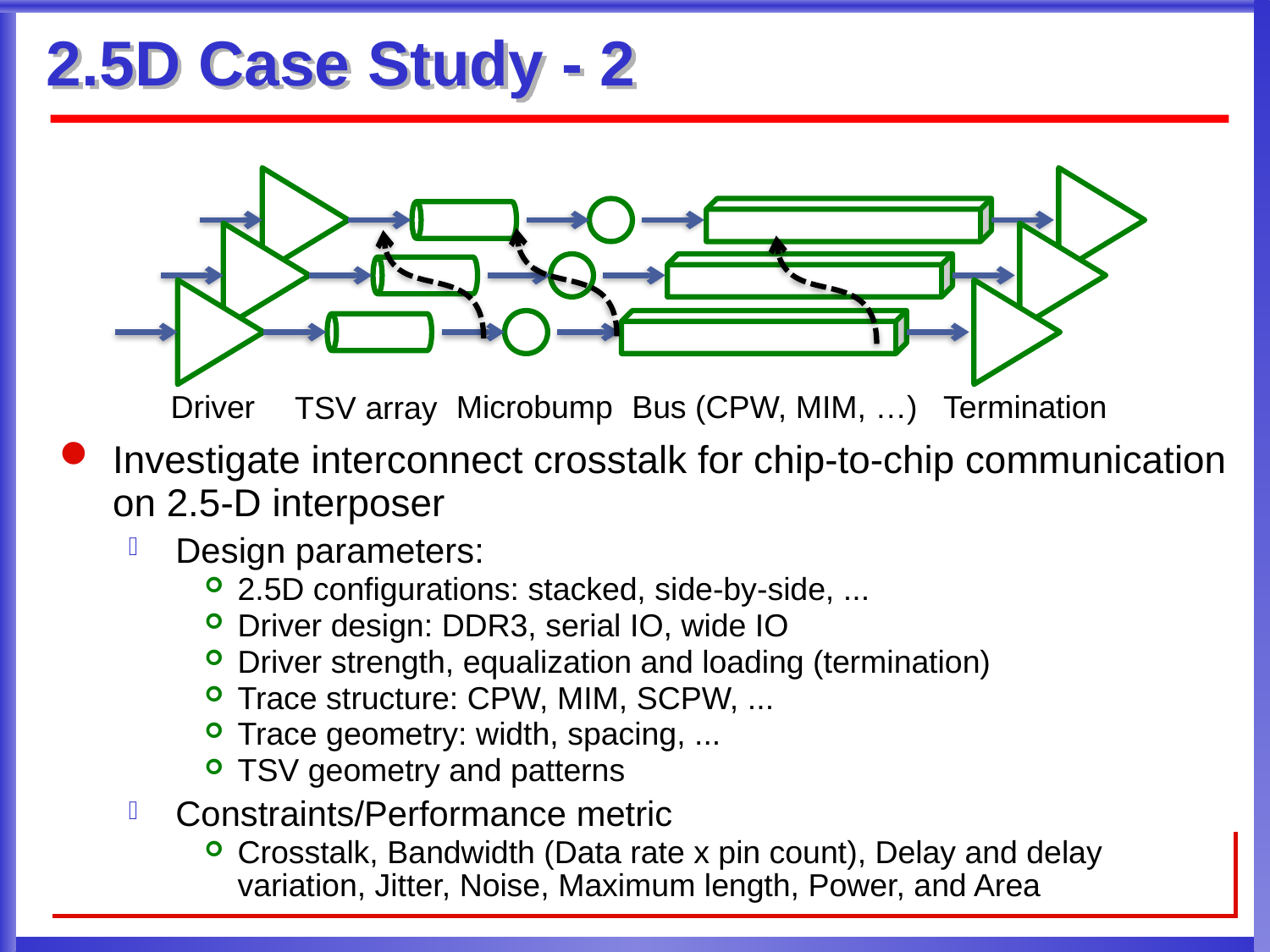

# 2.5D Case Study - 2

Driver
Microbump
Bus (CPW, MIM, …)
Termination
TSV array
Investigate interconnect crosstalk for chip-to-chip communication on 2.5-D interposer
Design parameters:
2.5D configurations: stacked, side-by-side, ...
Driver design: DDR3, serial IO, wide IO
Driver strength, equalization and loading (termination)
Trace structure: CPW, MIM, SCPW, ...
Trace geometry: width, spacing, ...
TSV geometry and patterns
Constraints/Performance metric
Crosstalk, Bandwidth (Data rate x pin count), Delay and delay variation, Jitter, Noise, Maximum length, Power, and Area